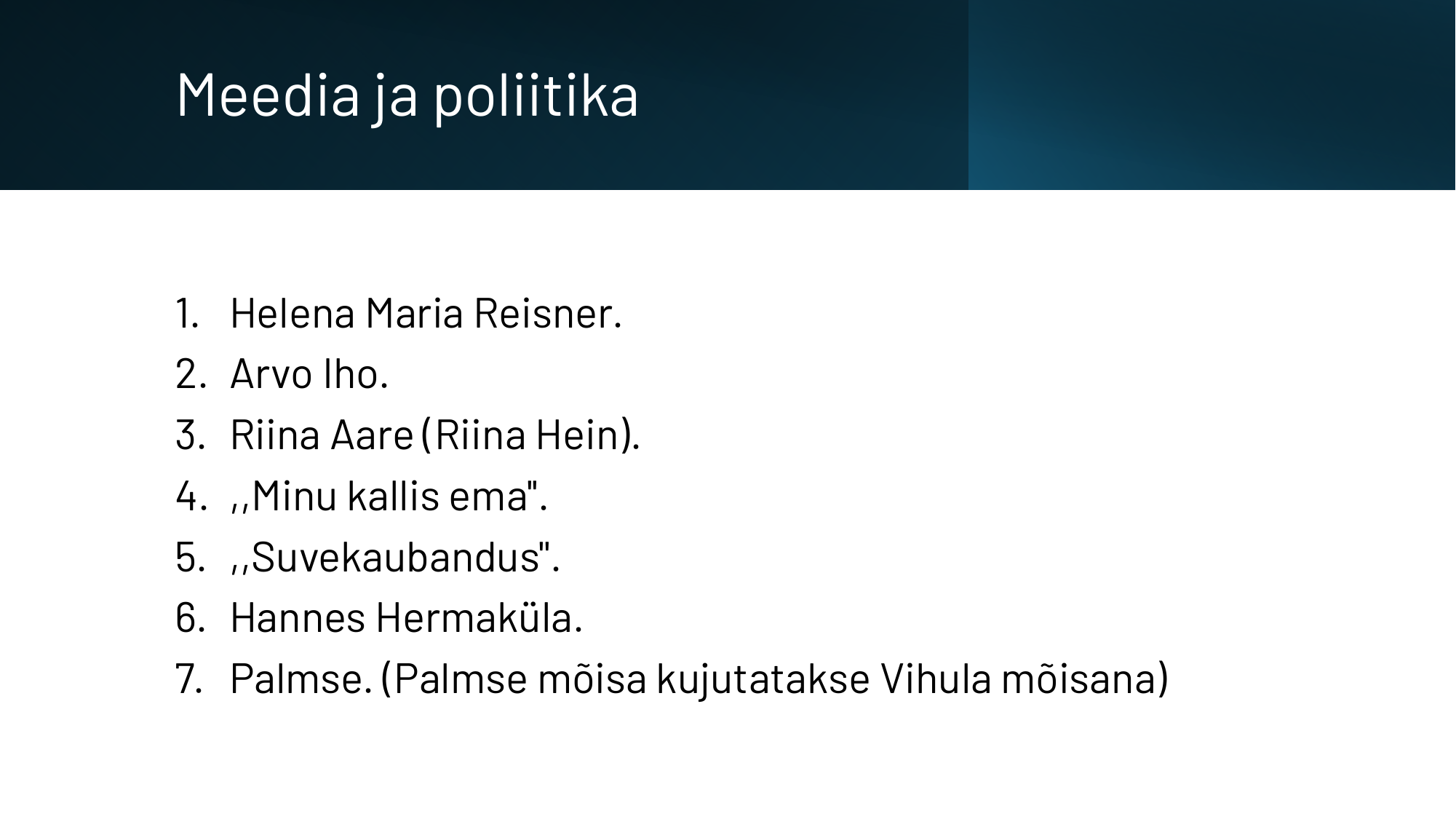

# Meedia ja poliitika
Helena Maria Reisner.
Arvo Iho.
Riina Aare (Riina Hein).
,,Minu kallis ema''.
,,Suvekaubandus''.
Hannes Hermaküla.
Palmse. (Palmse mõisa kujutatakse Vihula mõisana)